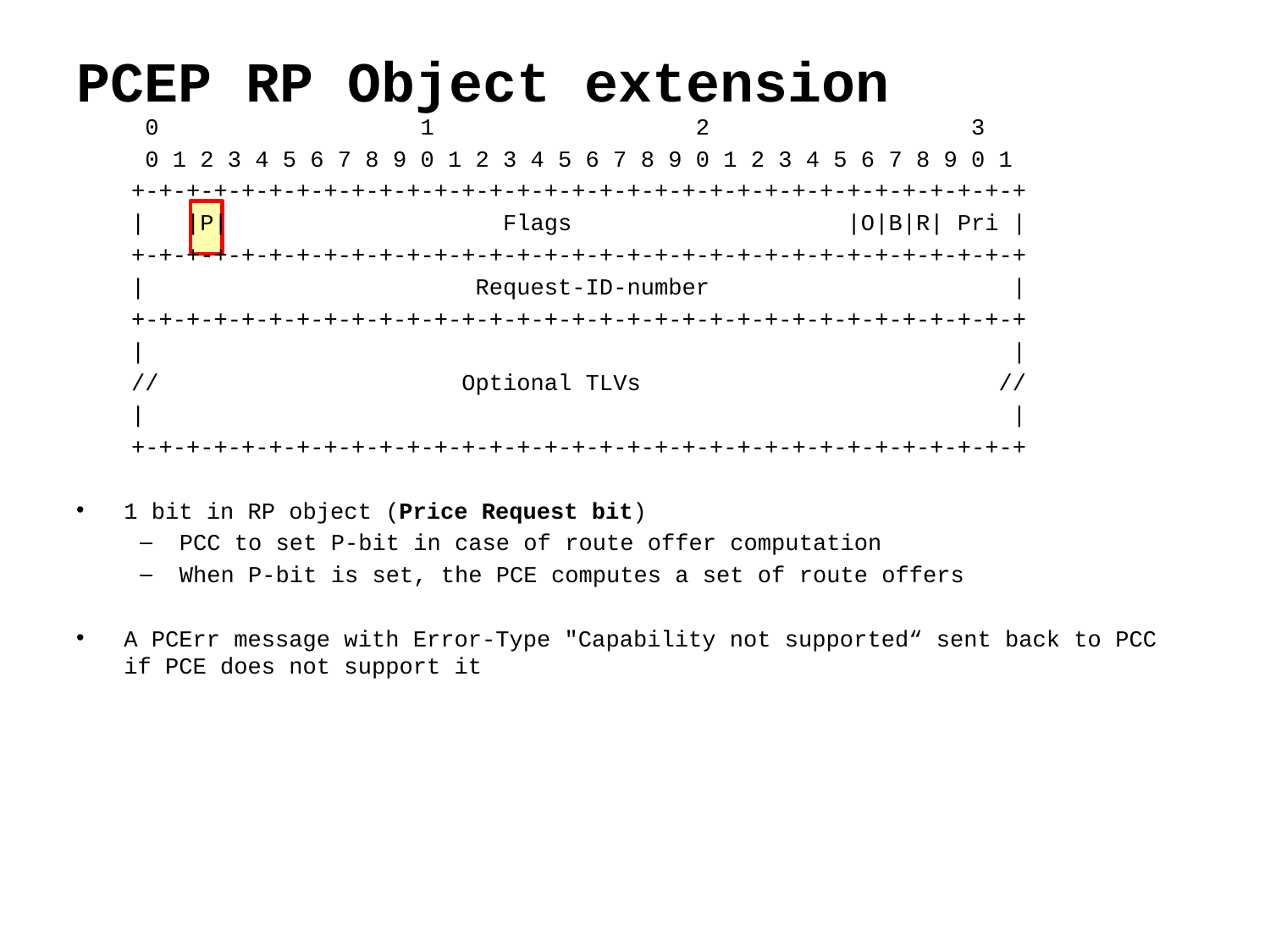

# PCEP RP Object extension
     0                   1                   2                   3
     0 1 2 3 4 5 6 7 8 9 0 1 2 3 4 5 6 7 8 9 0 1 2 3 4 5 6 7 8 9 0 1
    +-+-+-+-+-+-+-+-+-+-+-+-+-+-+-+-+-+-+-+-+-+-+-+-+-+-+-+-+-+-+-+-+
    |   |P|                    Flags                    |O|B|R| Pri |
    +-+-+-+-+-+-+-+-+-+-+-+-+-+-+-+-+-+-+-+-+-+-+-+-+-+-+-+-+-+-+-+-+
    |                        Request-ID-number                      |
    +-+-+-+-+-+-+-+-+-+-+-+-+-+-+-+-+-+-+-+-+-+-+-+-+-+-+-+-+-+-+-+-+
    |                                                               |
    //                      Optional TLVs                          //
    |                                                               |
    +-+-+-+-+-+-+-+-+-+-+-+-+-+-+-+-+-+-+-+-+-+-+-+-+-+-+-+-+-+-+-+-+

1 bit in RP object (Price Request bit)
PCC to set P-bit in case of route offer computation
When P-bit is set, the PCE computes a set of route offers

A PCErr message with Error-Type "Capability not supported“ sent back to PCC if PCE does not support it